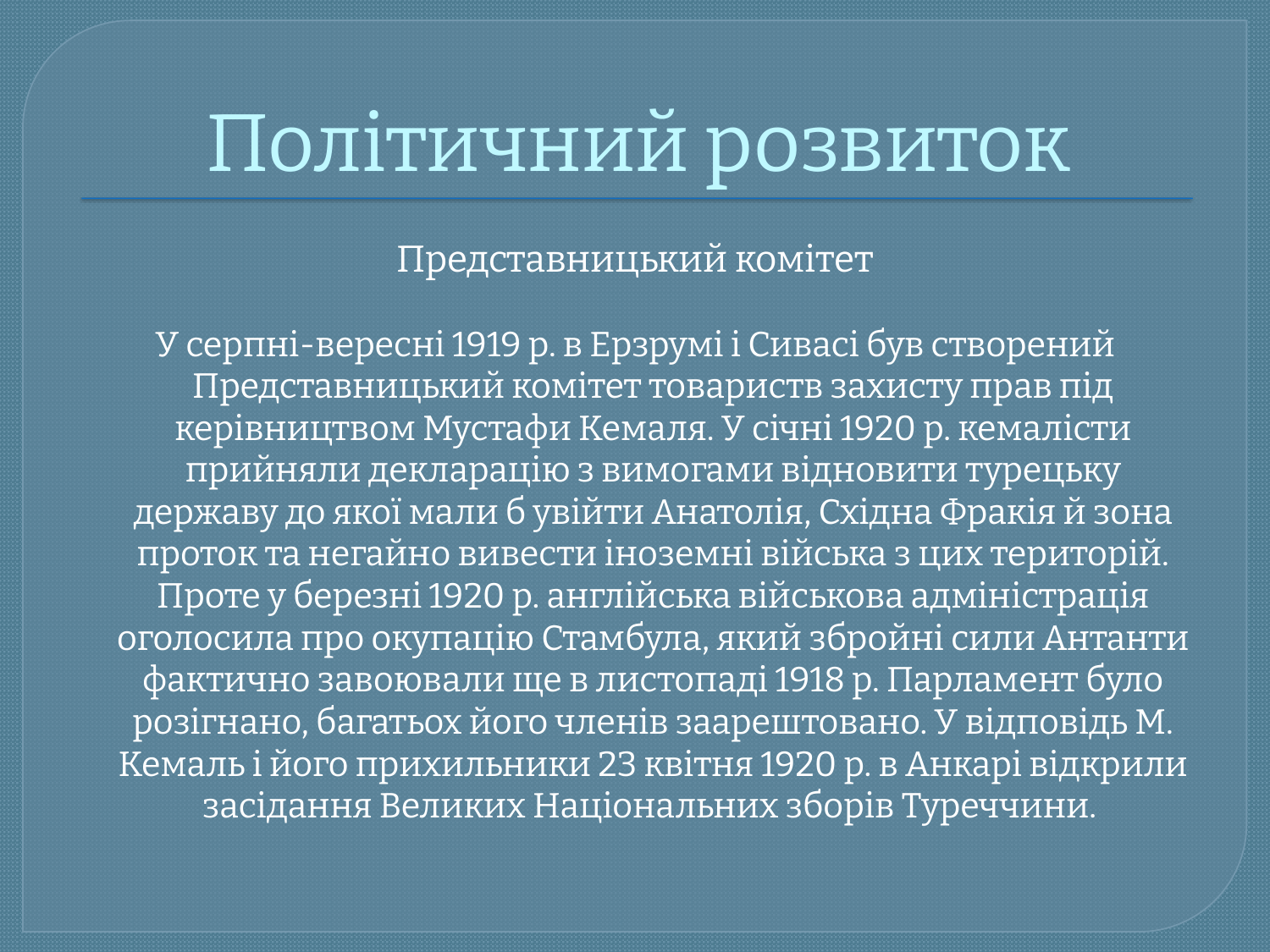

# Політичний розвиток
Представницький комітет
У серпні-вересні 1919 р. в Ерзрумі і Сивасі був створений Представницький комітет товариств захисту прав під керівництвом Мустафи Кемаля. У січні 1920 р. кемалісти прийняли декларацію з вимогами відновити турецьку державу до якої мали б увійти Анатолія, Східна Фракія й зона проток та негайно вивести іноземні війська з цих територій. Проте у березні 1920 р. англійська військова адміністрація оголосила про окупацію Стамбула, який збройні сили Антанти фактично завоювали ще в листопаді 1918 р. Парламент було розігнано, багатьох його членів заарештовано. У відповідь М. Кемаль і його прихильники 23 квітня 1920 р. в Анкарі відкрили засідання Великих Національних зборів Туреччини.